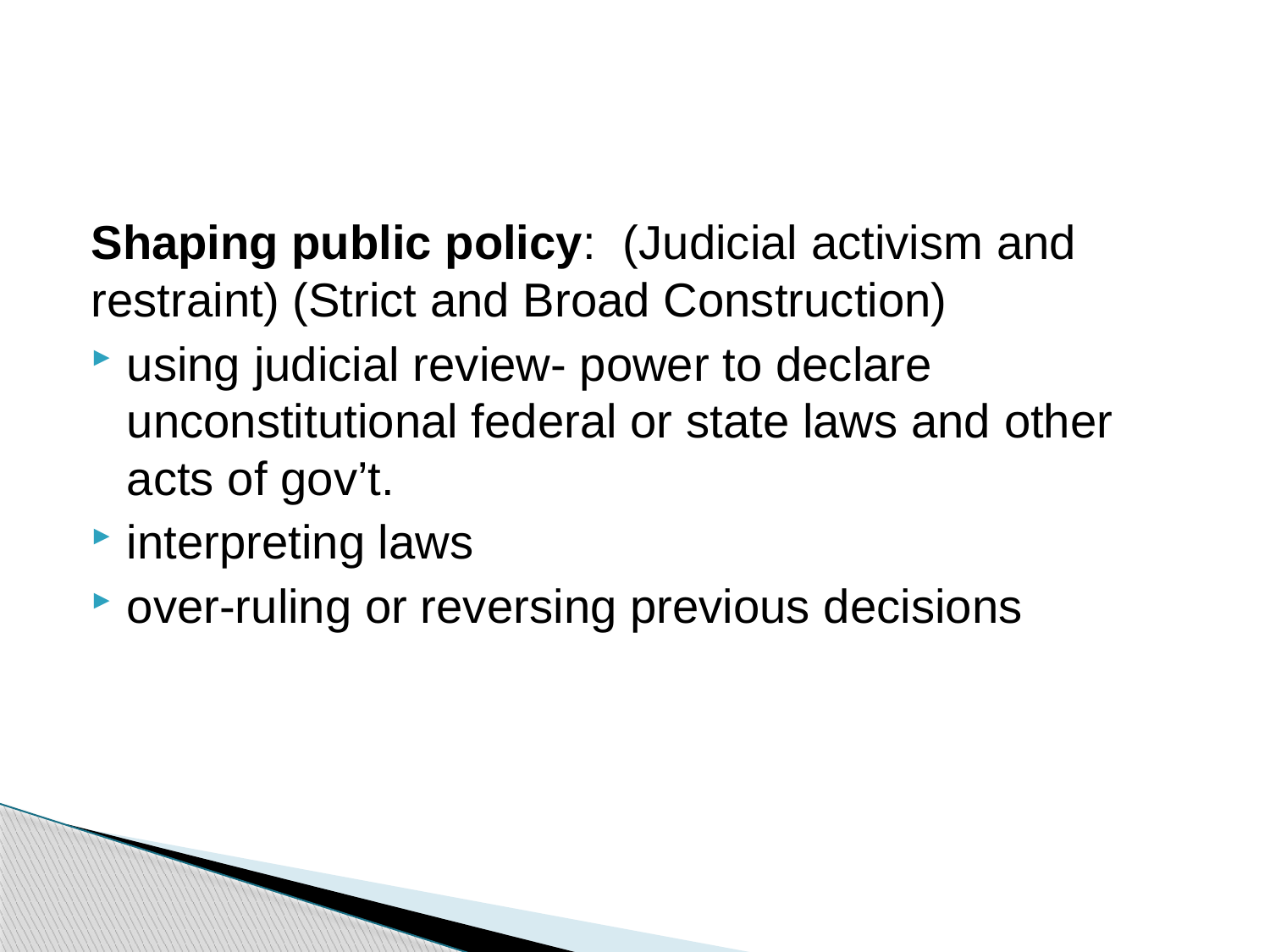

#
Shaping public policy:  (Judicial activism and restraint) (Strict and Broad Construction)
using judicial review- power to declare unconstitutional federal or state laws and other acts of gov’t.
interpreting laws
over-ruling or reversing previous decisions